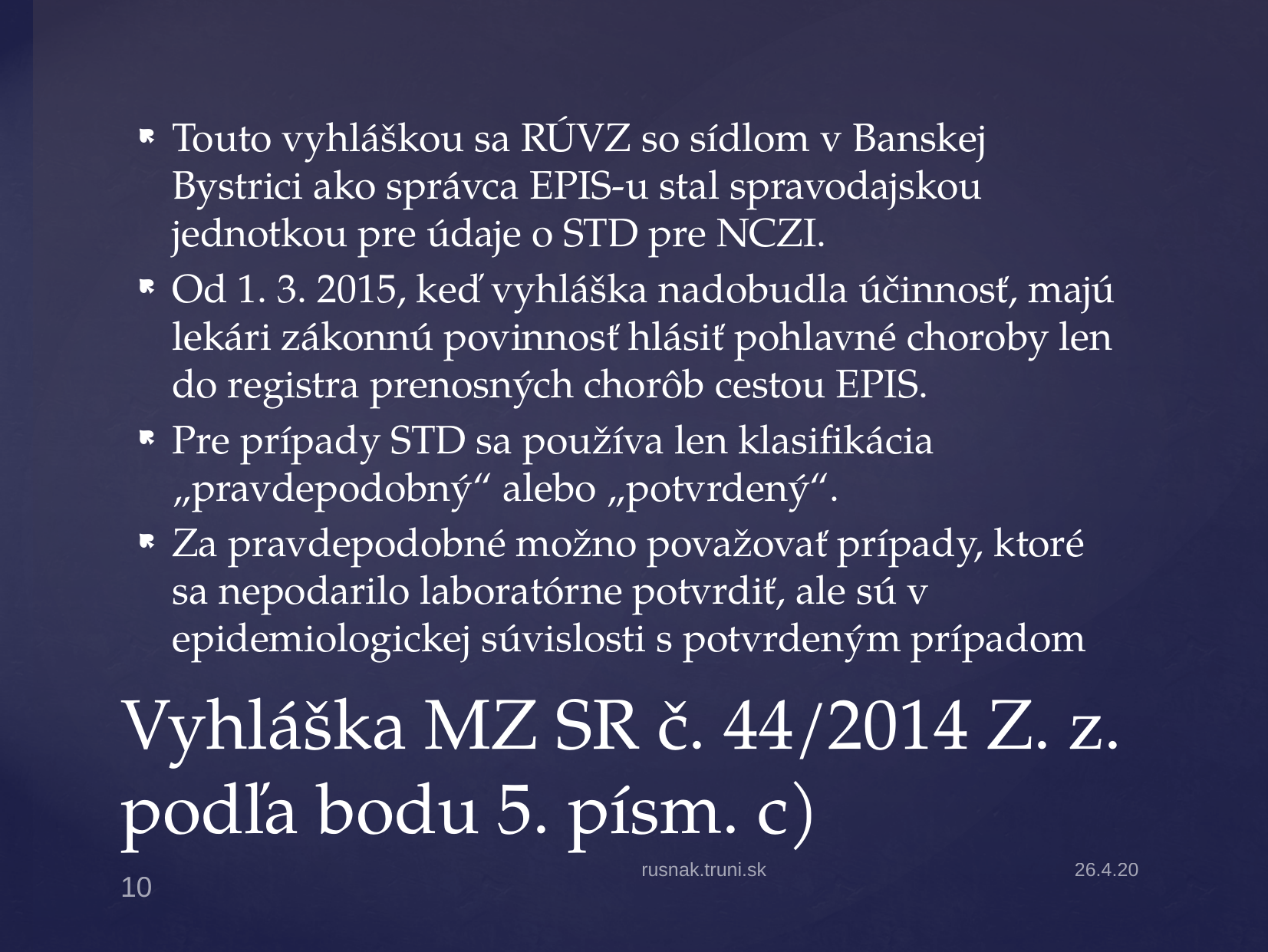

Touto vyhláškou sa RÚVZ so sídlom v Banskej Bystrici ako správca EPIS-u stal spravodajskou jednotkou pre údaje o STD pre NCZI.
Od 1. 3. 2015, keď vyhláška nadobudla účinnosť, majú lekári zákonnú povinnosť hlásiť pohlavné choroby len do registra prenosných chorôb cestou EPIS.
Pre prípady STD sa používa len klasifikácia „pravdepodobný“ alebo „potvrdený“.
Za pravdepodobné možno považovať prípady, ktoré sa nepodarilo laboratórne potvrdiť, ale sú v epidemiologickej súvislosti s potvrdeným prípadom
# Vyhláška MZ SR č. 44/2014 Z. z. podľa bodu 5. písm. c)
rusnak.truni.sk
26.4.20
10